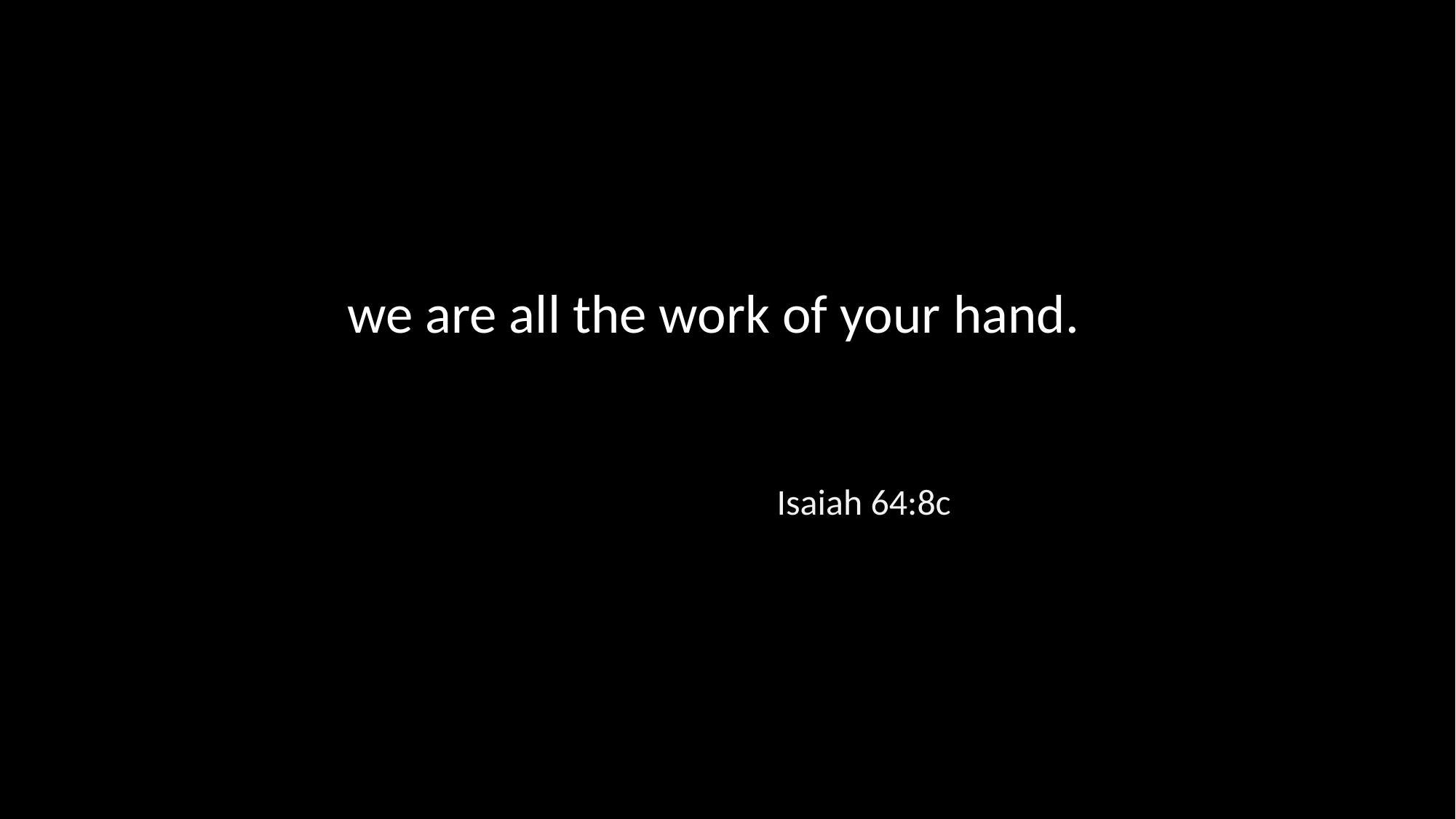

we are all the work of your hand.
Isaiah 64:8c